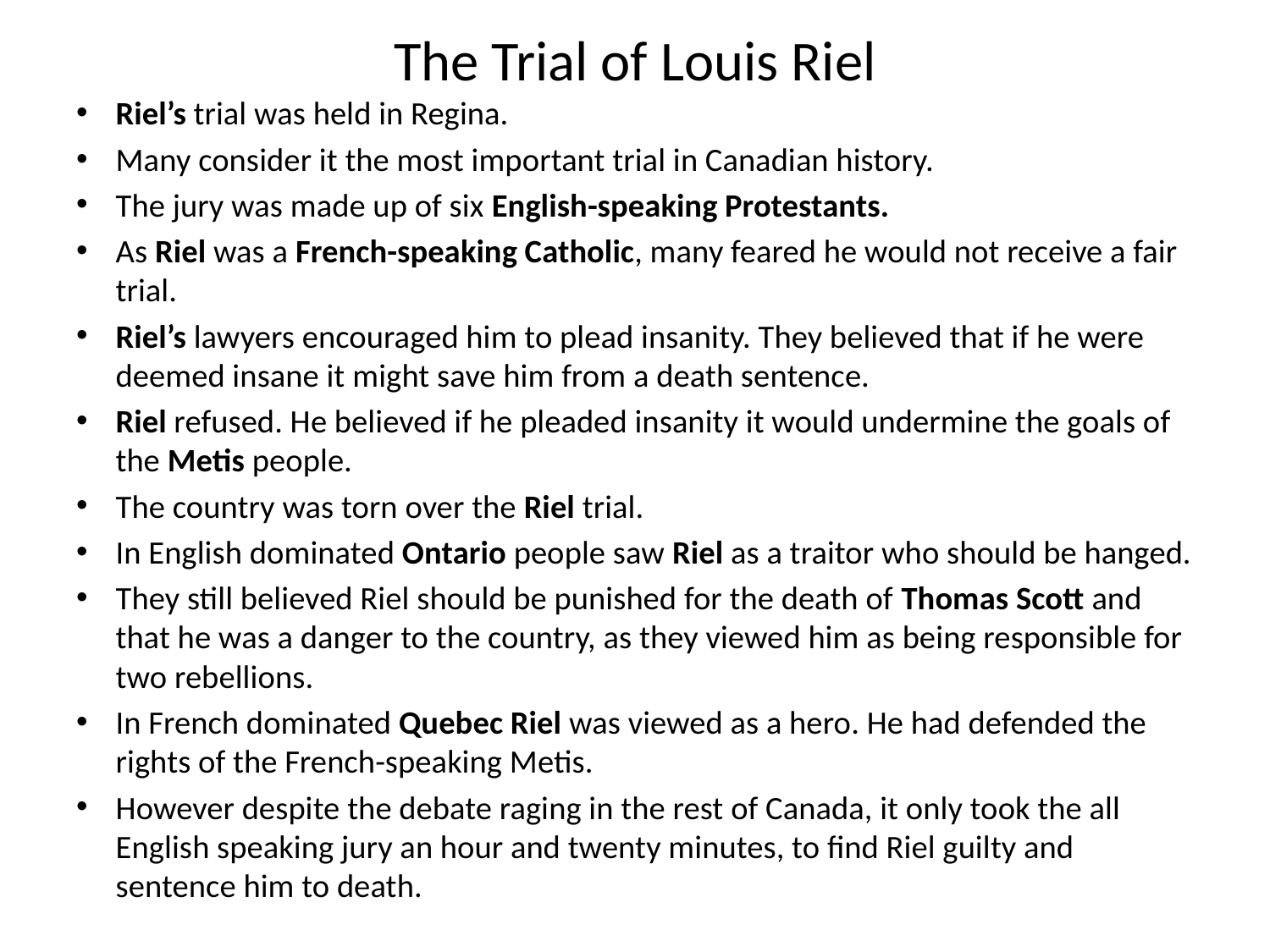

# The Trial of Louis Riel
Riel’s trial was held in Regina.
Many consider it the most important trial in Canadian history.
The jury was made up of six English-speaking Protestants.
As Riel was a French-speaking Catholic, many feared he would not receive a fair trial.
Riel’s lawyers encouraged him to plead insanity. They believed that if he were deemed insane it might save him from a death sentence.
Riel refused. He believed if he pleaded insanity it would undermine the goals of the Metis people.
The country was torn over the Riel trial.
In English dominated Ontario people saw Riel as a traitor who should be hanged.
They still believed Riel should be punished for the death of Thomas Scott and that he was a danger to the country, as they viewed him as being responsible for two rebellions.
In French dominated Quebec Riel was viewed as a hero. He had defended the rights of the French-speaking Metis.
However despite the debate raging in the rest of Canada, it only took the all English speaking jury an hour and twenty minutes, to find Riel guilty and sentence him to death.